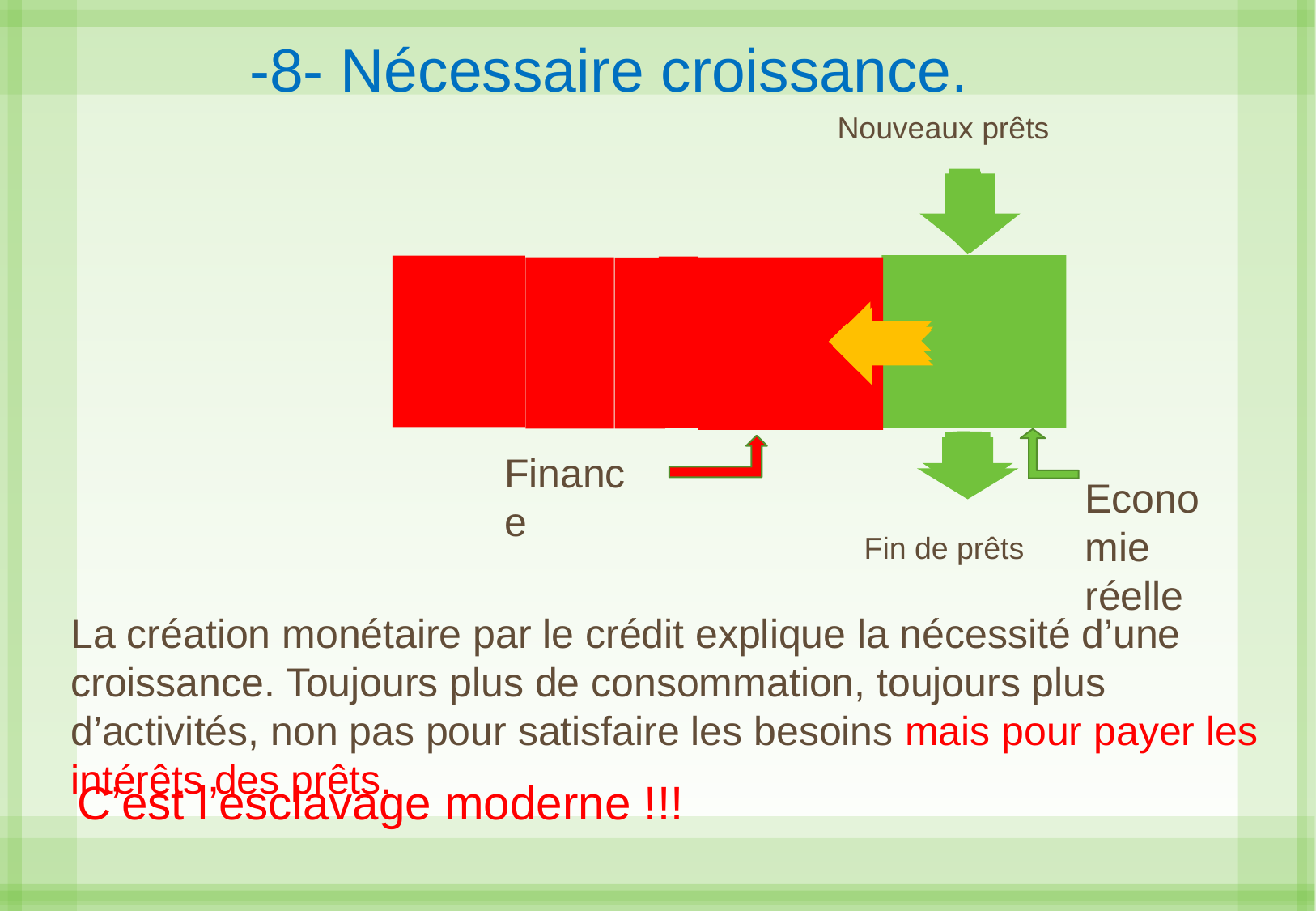

-8- Nécessaire croissance.
Nouveaux prêts

Finance

Economie réelle
Fin de prêts
La création monétaire par le crédit explique la nécessité d’une croissance. Toujours plus de consommation, toujours plus d’activités, non pas pour satisfaire les besoins mais pour payer les intérêts des prêts.
C’est l’esclavage moderne !!!